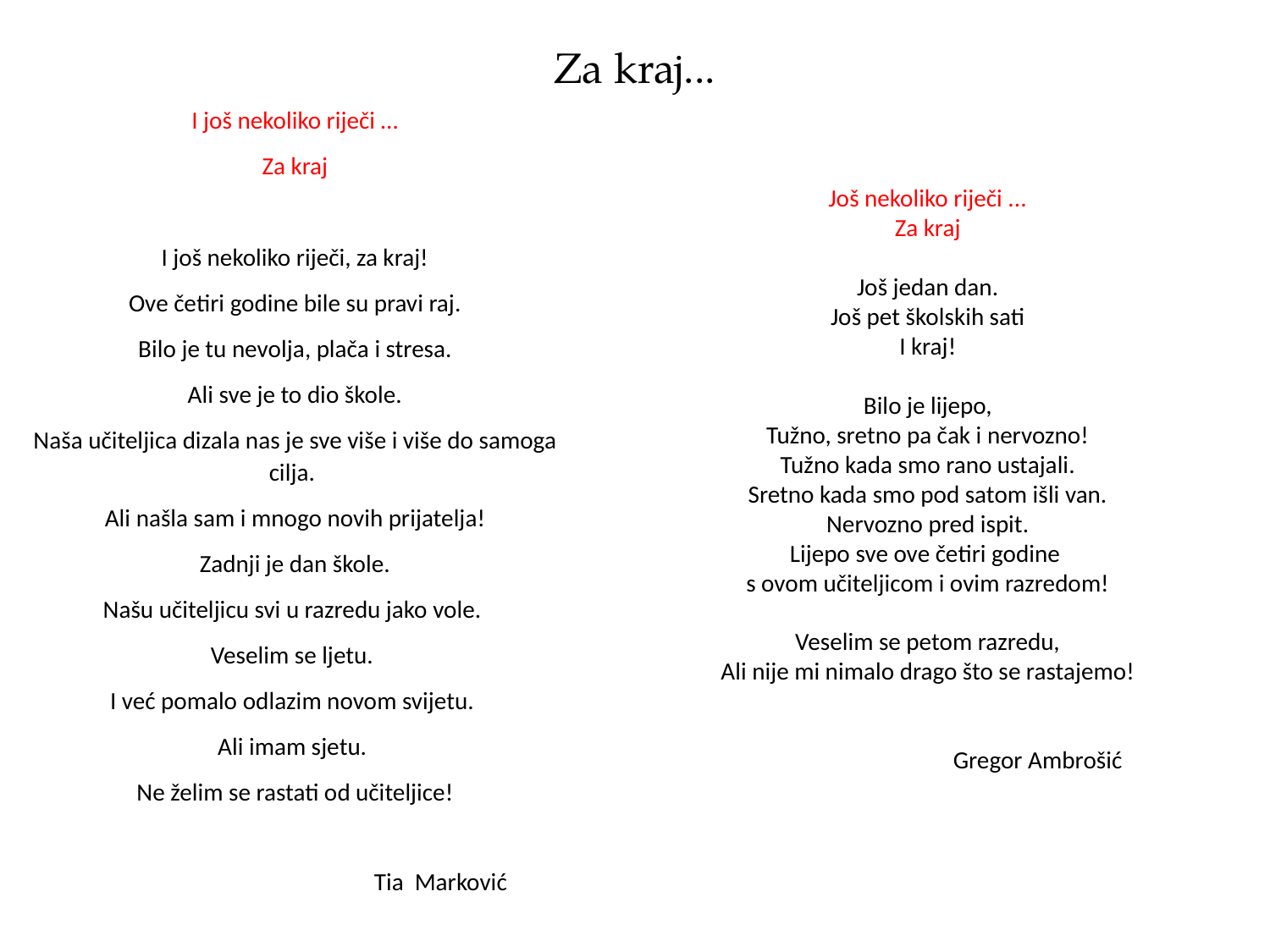

# Za kraj...
I još nekoliko riječi …
Za kraj

I još nekoliko riječi, za kraj!
Ove četiri godine bile su pravi raj.
Bilo je tu nevolja, plača i stresa.
Ali sve je to dio škole.
Naša učiteljica dizala nas je sve više i više do samoga cilja.
Ali našla sam i mnogo novih prijatelja!
Zadnji je dan škole.
Našu učiteljicu svi u razredu jako vole.
Veselim se ljetu.
I već pomalo odlazim novom svijetu.
Ali imam sjetu.
Ne želim se rastati od učiteljice!

                                                               Tia  Marković
Još nekoliko riječi ...
Za kraj

Još jedan dan.
Još pet školskih sati
I kraj!

Bilo je lijepo,
Tužno, sretno pa čak i nervozno!
Tužno kada smo rano ustajali.
Sretno kada smo pod satom išli van.
Nervozno pred ispit.
Lijepo sve ove četiri godine
s ovom učiteljicom i ovim razredom!

Veselim se petom razredu,
Ali nije mi nimalo drago što se rastajemo!

                                        Gregor Ambrošić